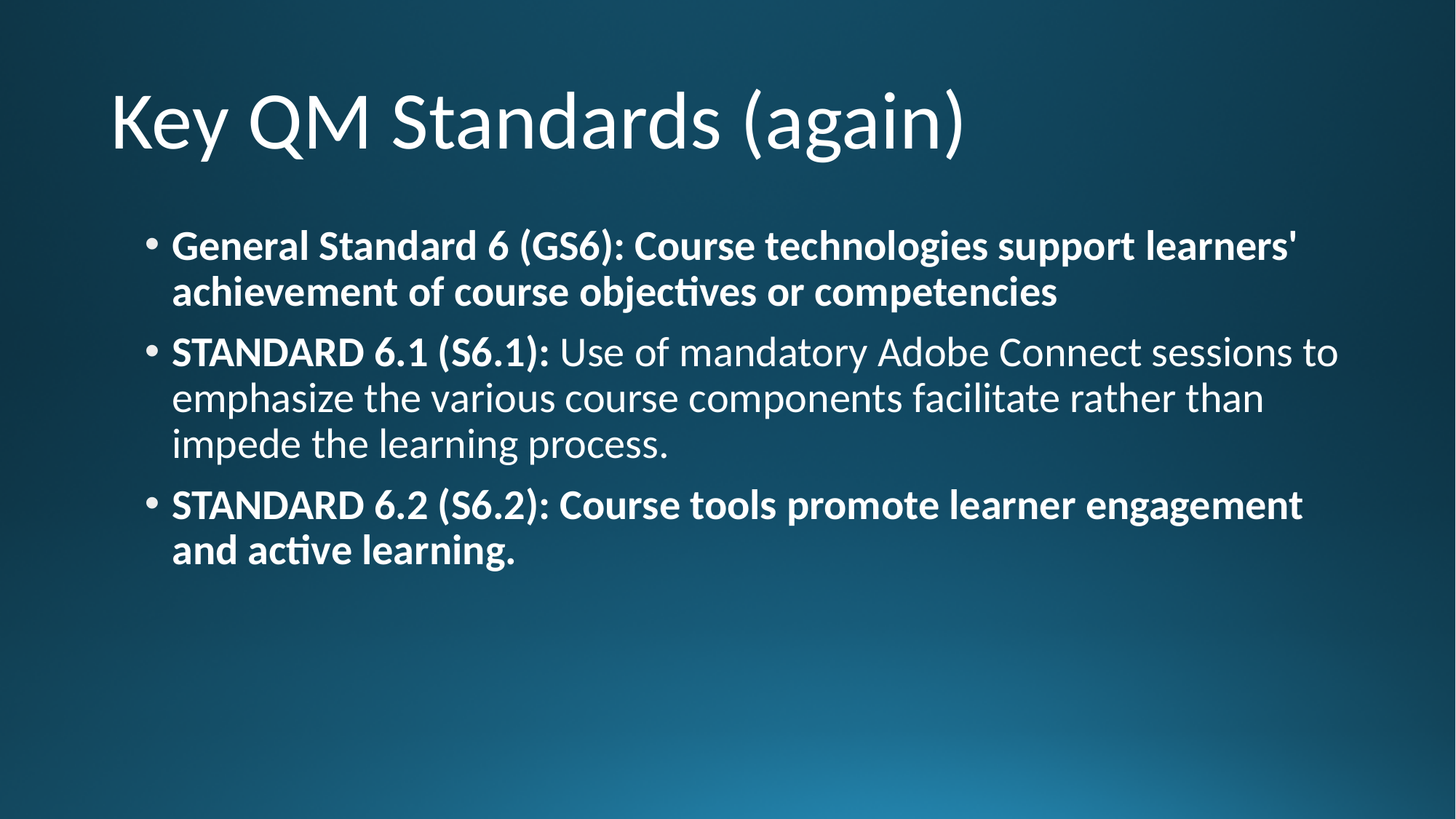

# Key QM Standards (again)
General Standard 6 (GS6): Course technologies support learners' achievement of course objectives or competencies
STANDARD 6.1 (S6.1): Use of mandatory Adobe Connect sessions to emphasize the various course components facilitate rather than impede the learning process.
STANDARD 6.2 (S6.2): Course tools promote learner engagement and active learning.